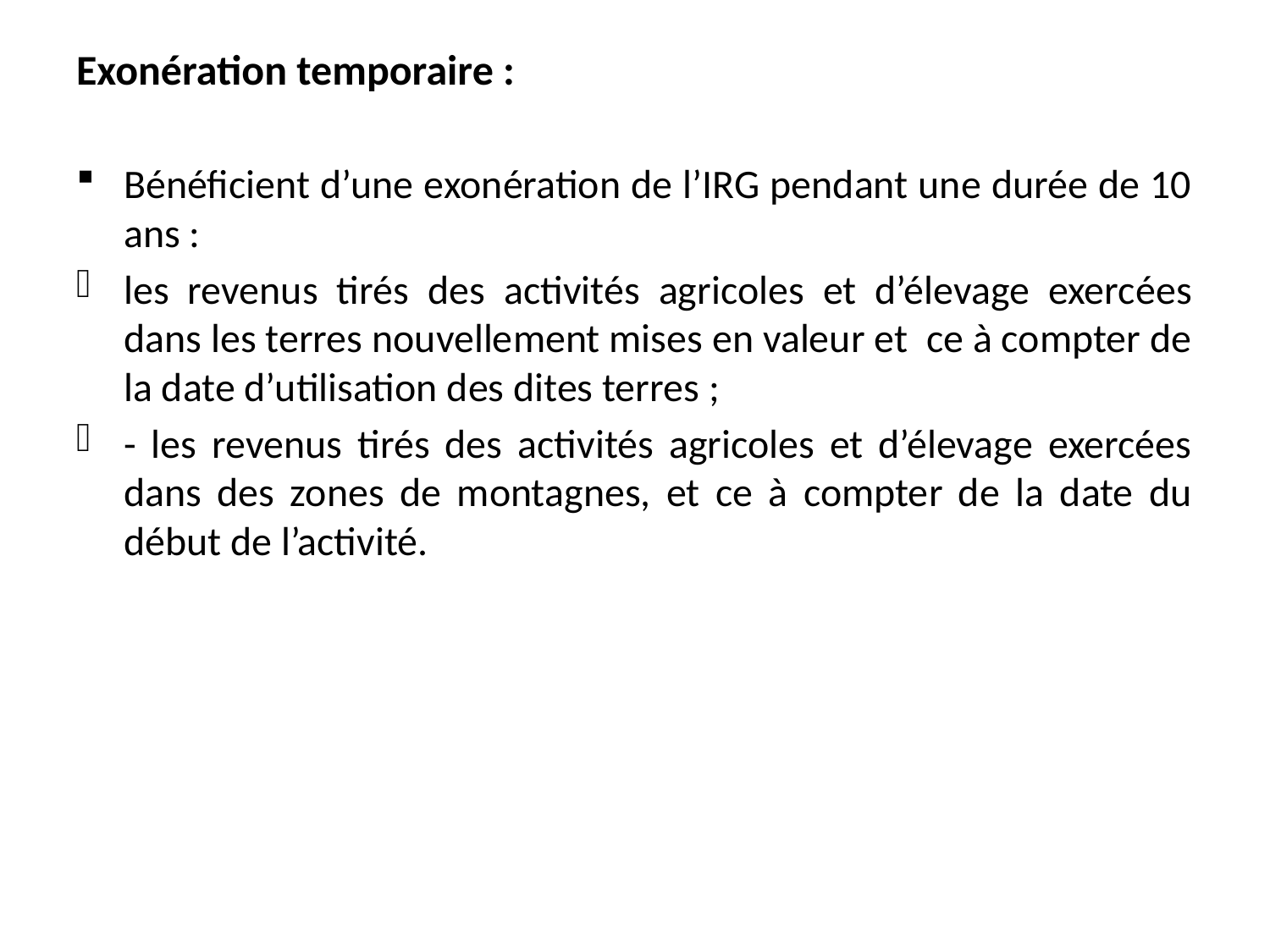

Exonération temporaire :

Bénéficient d’une exonération de l’IRG pendant une durée de 10 ans :
les revenus tirés des activités agricoles et d’élevage exercées dans les terres nouvellement mises en valeur et  ce à compter de la date d’utilisation des dites terres ;
- les revenus tirés des activités agricoles et d’élevage exercées dans des zones de montagnes, et ce à compter de la date du début de l’activité.